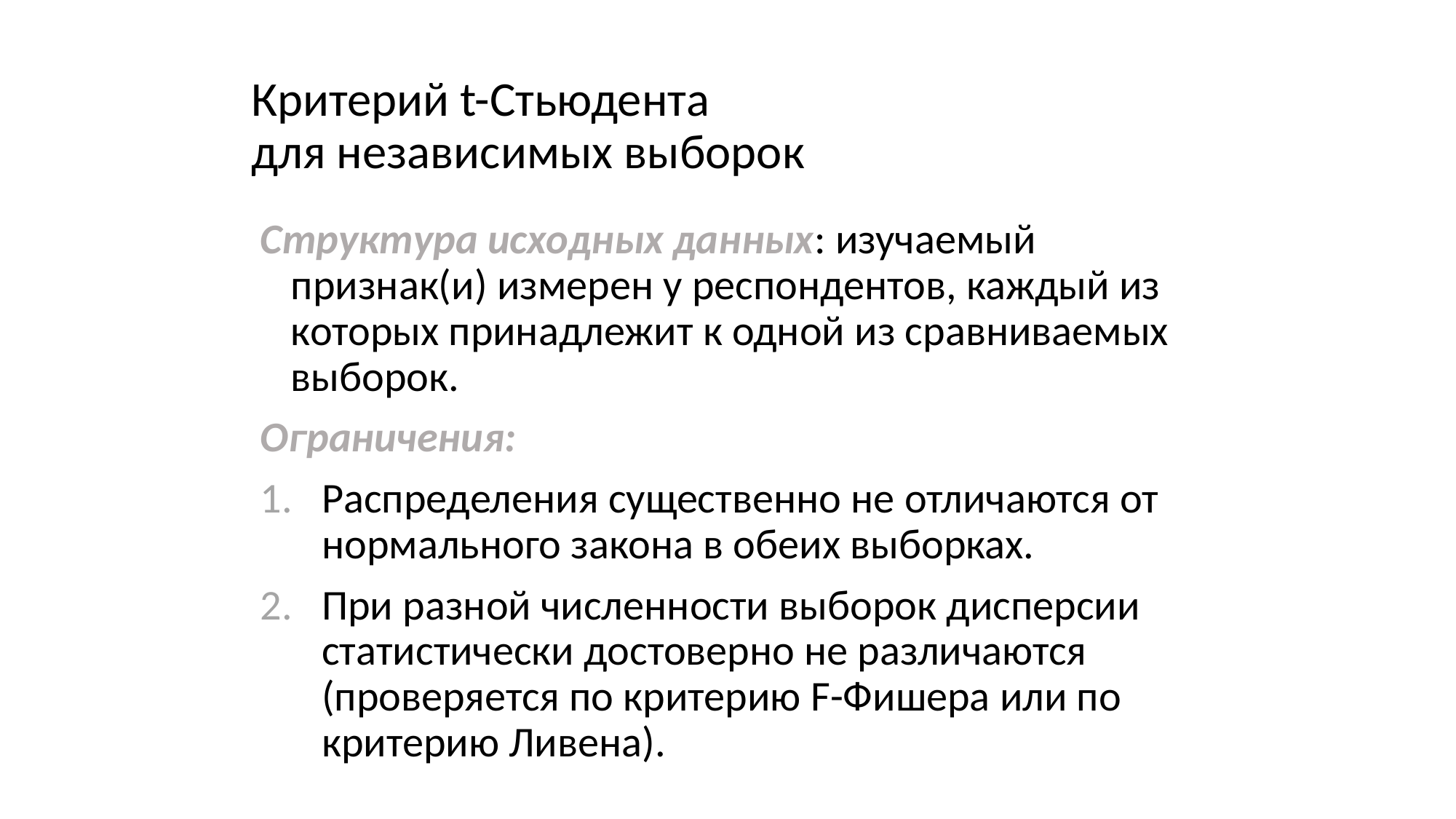

# Критерий t-Стьюдента для независимых выборок
Структура исходных данных: изучаемый признак(и) измерен у респондентов, каждый из которых принадлежит к одной из сравниваемых выборок.
Ограничения:
Распределения существенно не отличаются от нормального закона в обеих выборках.
При разной численности выборок дисперсии статистически достоверно не различаются (проверяется по критерию F-Фишера или по критерию Ливена).